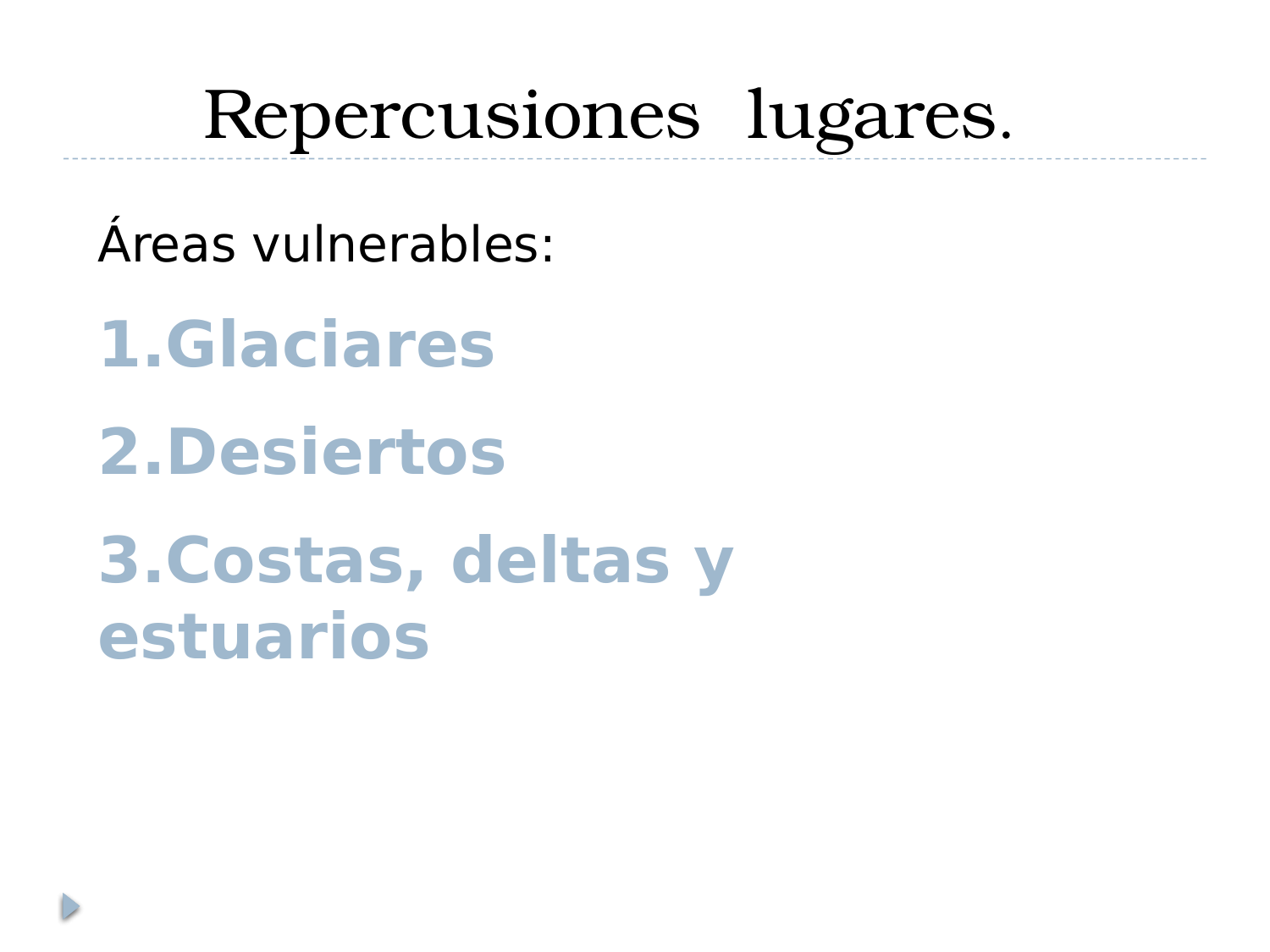

# Repercusiones  lugares.
Áreas vulnerables:
1.Glaciares
2.Desiertos
3.Costas, deltas y estuarios